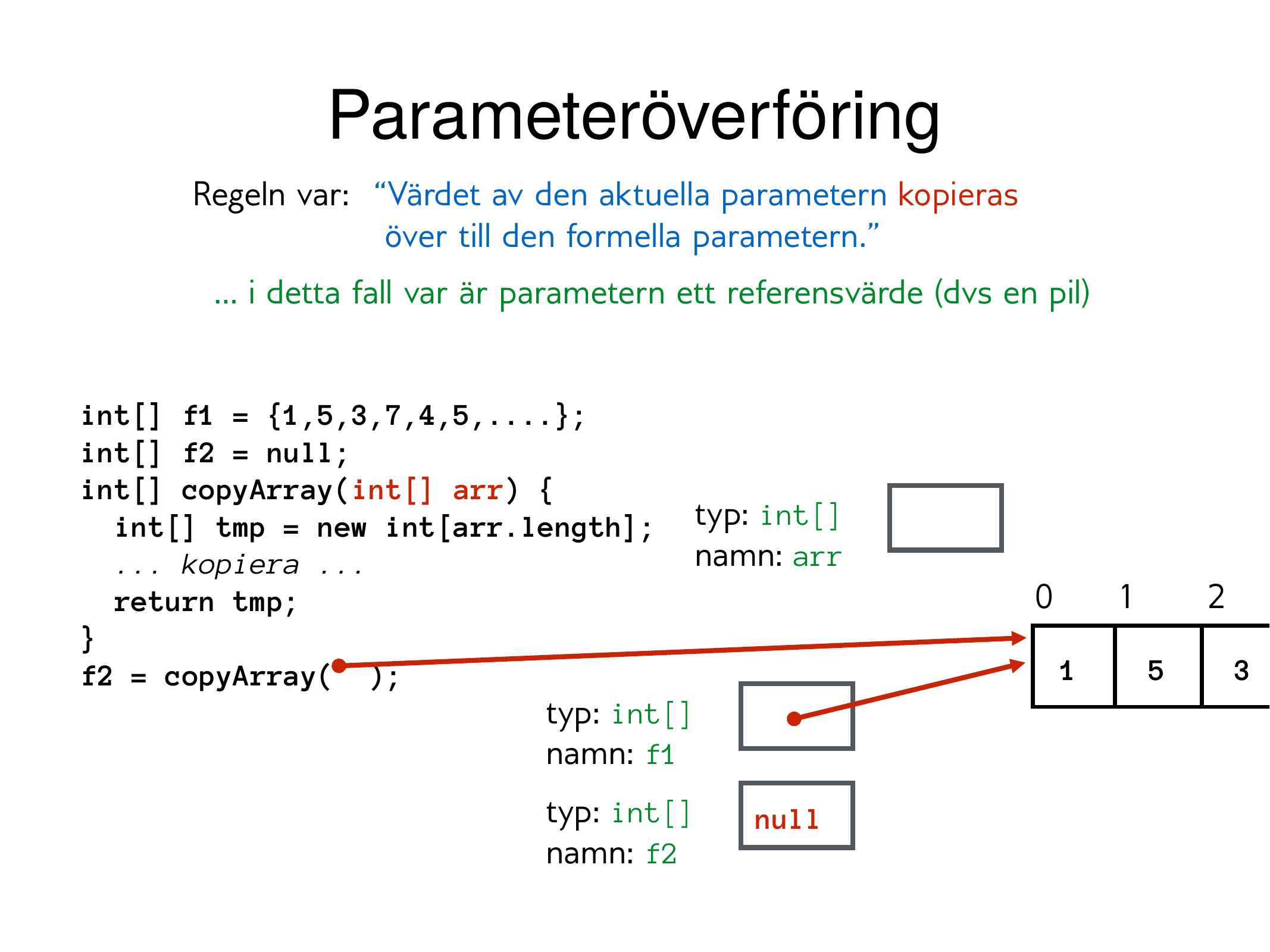

Parameteröverföring
Regeln var:
“Värdet av den aktuella parametern kopieras
 över till den formella parametern.”
… i detta fall var är parametern ett referensvärde (dvs en pil)
int[] f1 = {1,5,3,7,4,5,....};
int[] f2 = null;
int[] copyArray(int[] arr) {
  int[] tmp = new int[arr.length];
  ... kopiera ...
  return tmp;
}
f2 = copyArray(  );

typ: int[]
namn: arr
0
1
2
3
4
5
6
7

1
5
3

typ: int[]

namn: f1

typ: int[]
null
namn: f2